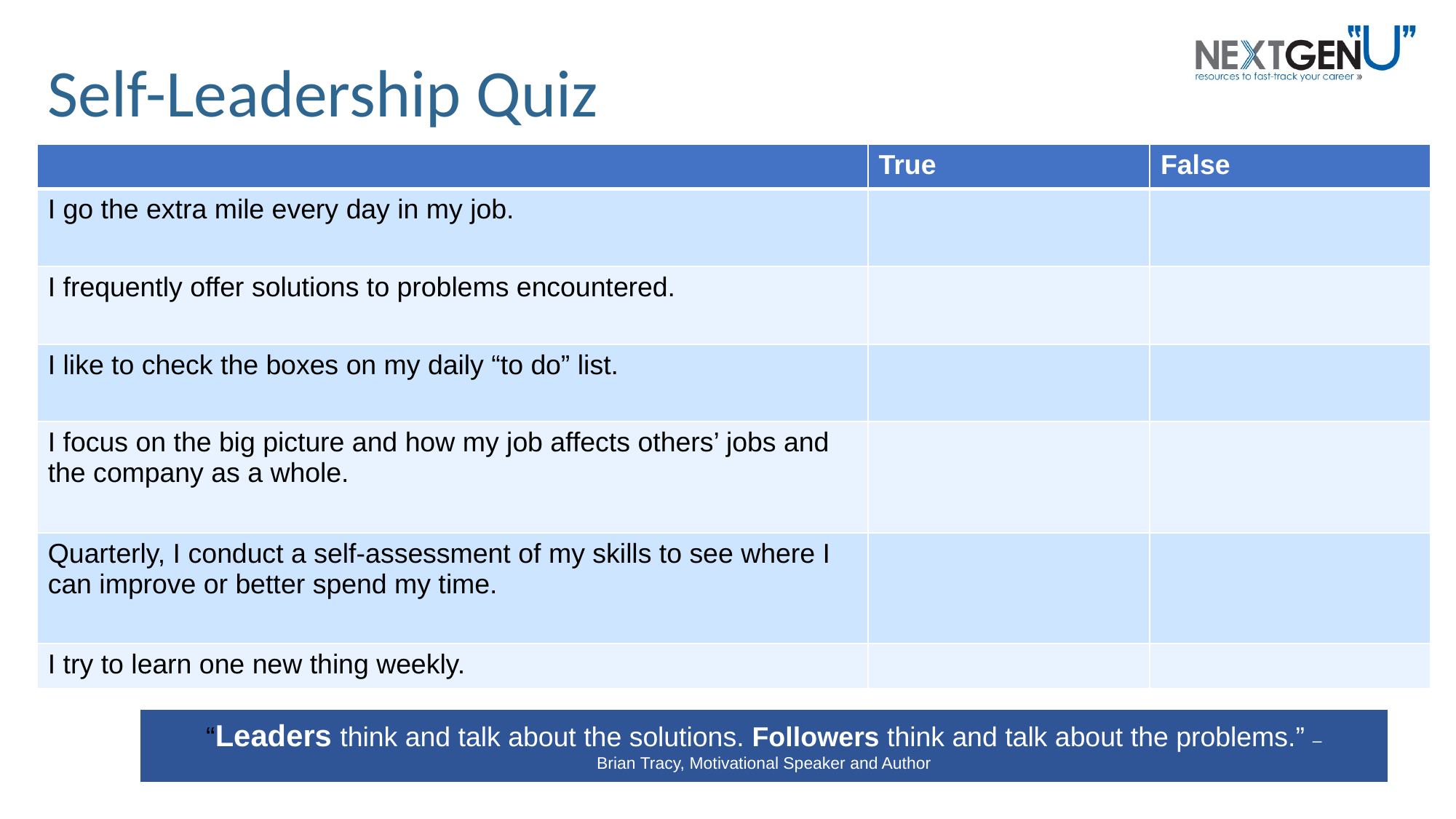

# Self-Leadership Quiz
|  | True | False |
| --- | --- | --- |
| I go the extra mile every day in my job. |  |  |
| I frequently offer solutions to problems encountered. |  |  |
| I like to check the boxes on my daily “to do” list. |  |  |
| I focus on the big picture and how my job affects others’ jobs and the company as a whole. |  |  |
| Quarterly, I conduct a self-assessment of my skills to see where I can improve or better spend my time. |  |  |
| I try to learn one new thing weekly. |  |  |

“Leaders think and talk about the solutions. Followers think and talk about the problems.” – Brian Tracy, Motivational Speaker and Author